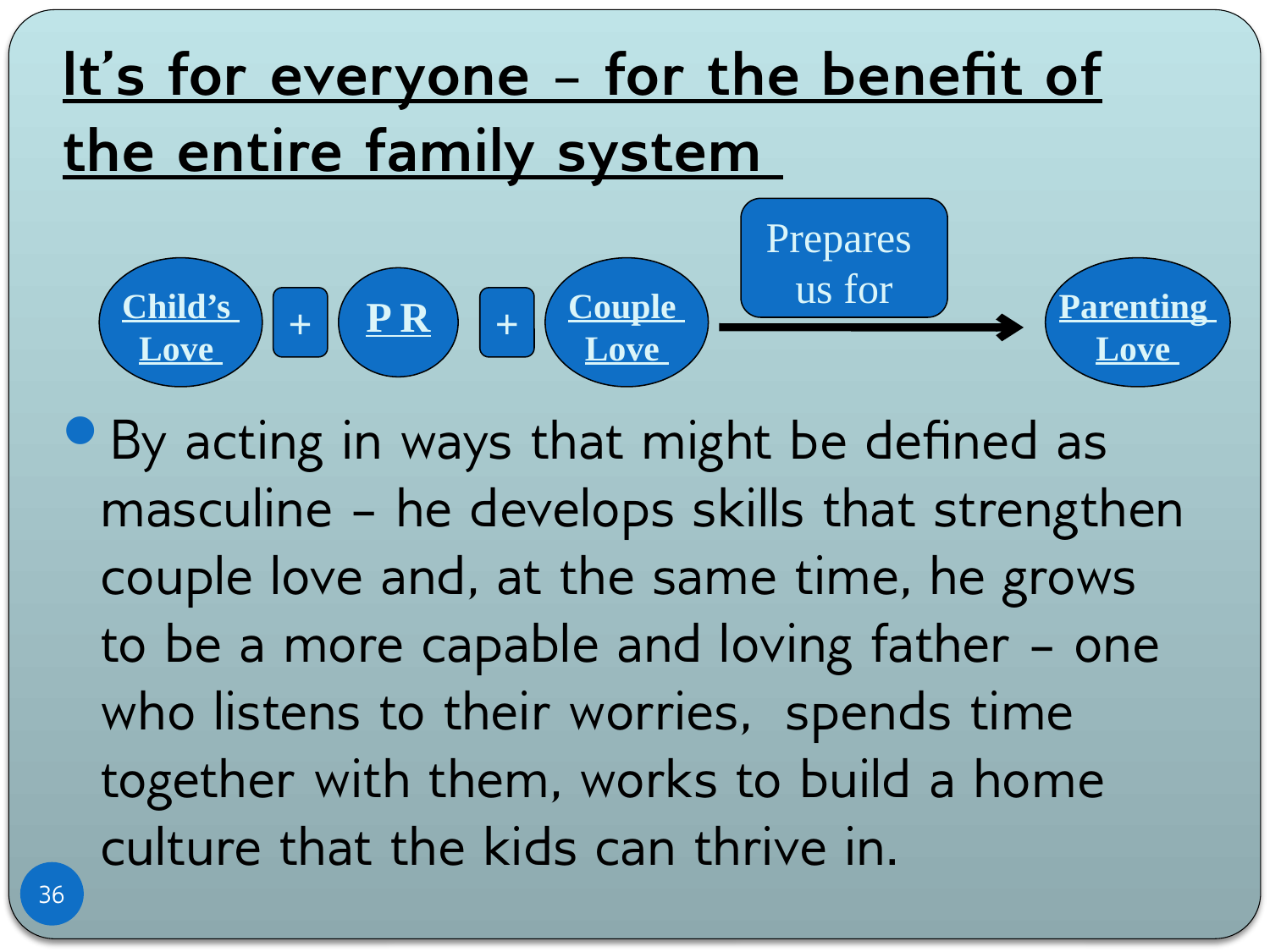

# It’s for everyone – for the benefit of the entire family system
Prepares
us for
Child’s
Love
Couple
Love
Parenting
Love
P R
+
+
By acting in ways that might be defined as masculine – he develops skills that strengthen couple love and, at the same time, he grows to be a more capable and loving father – one who listens to their worries,  spends time together with them, works to build a home culture that the kids can thrive in.
36